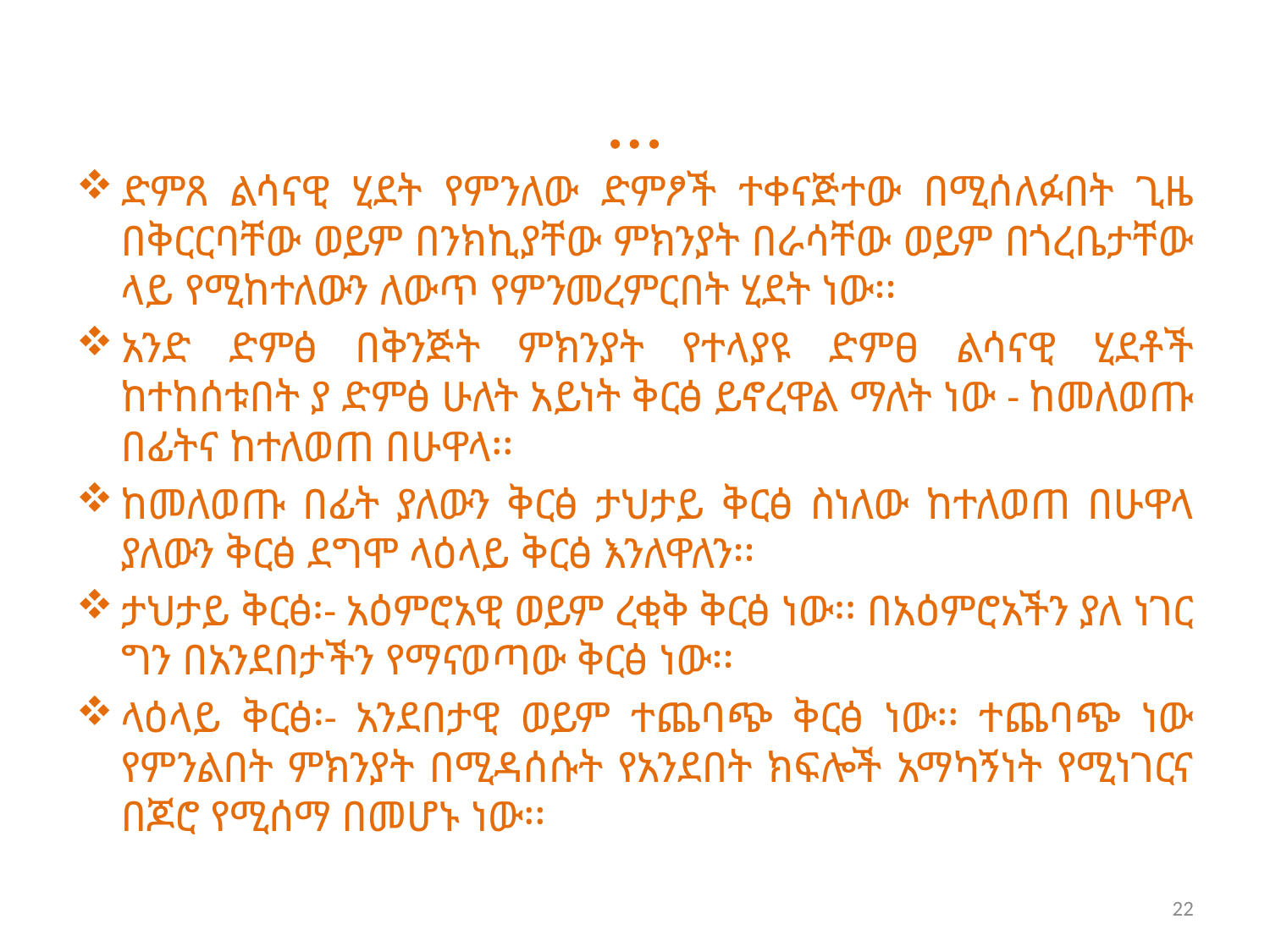

# …
ድምጸ ልሳናዊ ሂደት የምንለው ድምፆች ተቀናጅተው በሚሰለፉበት ጊዜ በቅርርባቸው ወይም በንክኪያቸው ምክንያት በራሳቸው ወይም በጎረቤታቸው ላይ የሚከተለውን ለውጥ የምንመረምርበት ሂደት ነው፡፡
አንድ ድምፅ በቅንጅት ምክንያት የተላያዩ ድምፀ ልሳናዊ ሂደቶች ከተከሰቱበት ያ ድምፅ ሁለት አይነት ቅርፅ ይኖረዋል ማለት ነው - ከመለወጡ በፊትና ከተለወጠ በሁዋላ፡፡
ከመለወጡ በፊት ያለውን ቅርፅ ታህታይ ቅርፅ ስነለው ከተለወጠ በሁዋላ ያለውን ቅርፅ ደግሞ ላዕላይ ቅርፅ እንለዋለን፡፡
ታህታይ ቅርፅ፡- አዕምሮአዊ ወይም ረቂቅ ቅርፅ ነው፡፡ በአዕምሮአችን ያለ ነገር ግን በአንደበታችን የማናወጣው ቅርፅ ነው፡፡
ላዕላይ ቅርፅ፡- አንደበታዊ ወይም ተጨባጭ ቅርፅ ነው፡፡ ተጨባጭ ነው የምንልበት ምክንያት በሚዳሰሱት የአንደበት ክፍሎች አማካኝነት የሚነገርና በጆሮ የሚሰማ በመሆኑ ነው፡፡
22